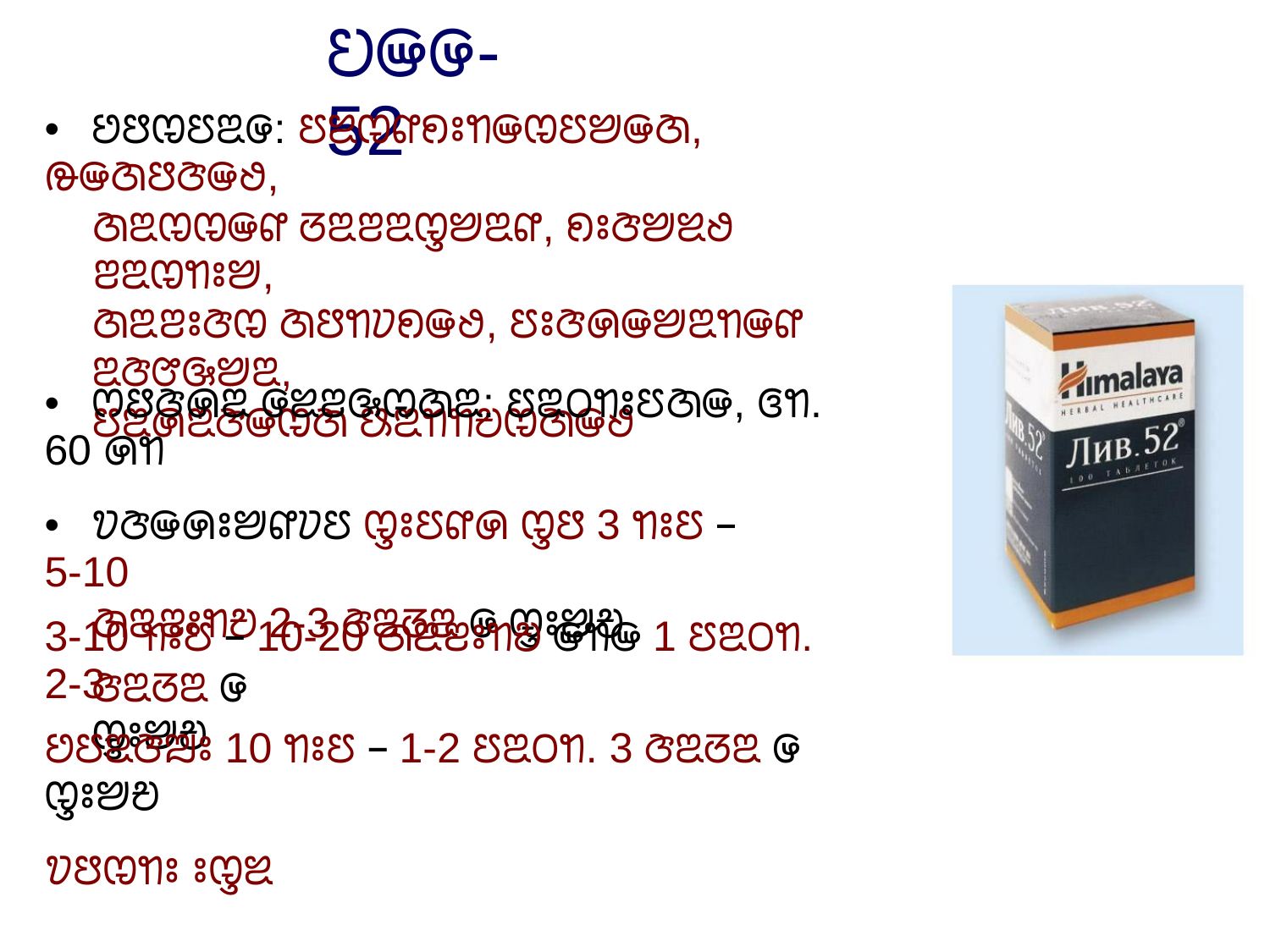

ꢤꢎꢌ-52
• ꢘꢅꢊꢄꢃꢌ: ꢄꢉꢊꢥꢖꢁꢒꢎꢊꢄꢈꢎꢇ, ꢛꢎꢇꢅꢆꢎꢟ,
ꢇꢃꢊꢊꢎꢥ ꢞꢃꢂꢃꢋꢈꢃꢥ, ꢖꢁꢆꢈꢉꢟ ꢂꢃꢊꢒꢁꢈ,
ꢇꢃꢂꢁꢆꢊ ꢇꢅꢒꢦꢖꢎꢟ, ꢄꢁꢆꢍꢎꢈꢃꢒꢎꢥ ꢃꢆꢧꢑꢈꢃ,
ꢄꢃꢍꢃꢆꢎꢊꢇ ꢕꢃꢒꢒꢗꢊꢇꢎꢟ
• ꢭꢅꢆꢍꢃ ꢌꢉꢂꢑꢊꢇꢃ: ꢄꢃꢝꢒꢁꢄꢇꢎ, ꢏꢒ. 60 ꢍꢒ
• ꢫꢆꢎꢍꢁꢈꢥꢦꢄ ꢋꢁꢄꢥꢍ ꢋꢅ 3 ꢒꢁꢄ – 5-10
ꢇꢃꢂꢁꢒꢗ 2-3 ꢆꢃꢞꢃ ꢌ ꢋꢁꢈꢗ
3-10 ꢒꢁꢄ – 10-20 ꢇꢃꢂꢁꢒꢗ ꢎꢒꢎ 1 ꢄꢃꢝꢒ. 2-3
ꢆꢃꢞꢃ ꢌ ꢋꢁꢈꢗ
ꢘꢄꢃꢆꢪꢁ 10 ꢒꢁꢄ – 1-2 ꢄꢃꢝꢒ. 3 ꢆꢃꢞꢃ ꢌ ꢋꢁꢈꢗ
ꢫꢅꢊꢒꢁ ꢁꢋꢉ